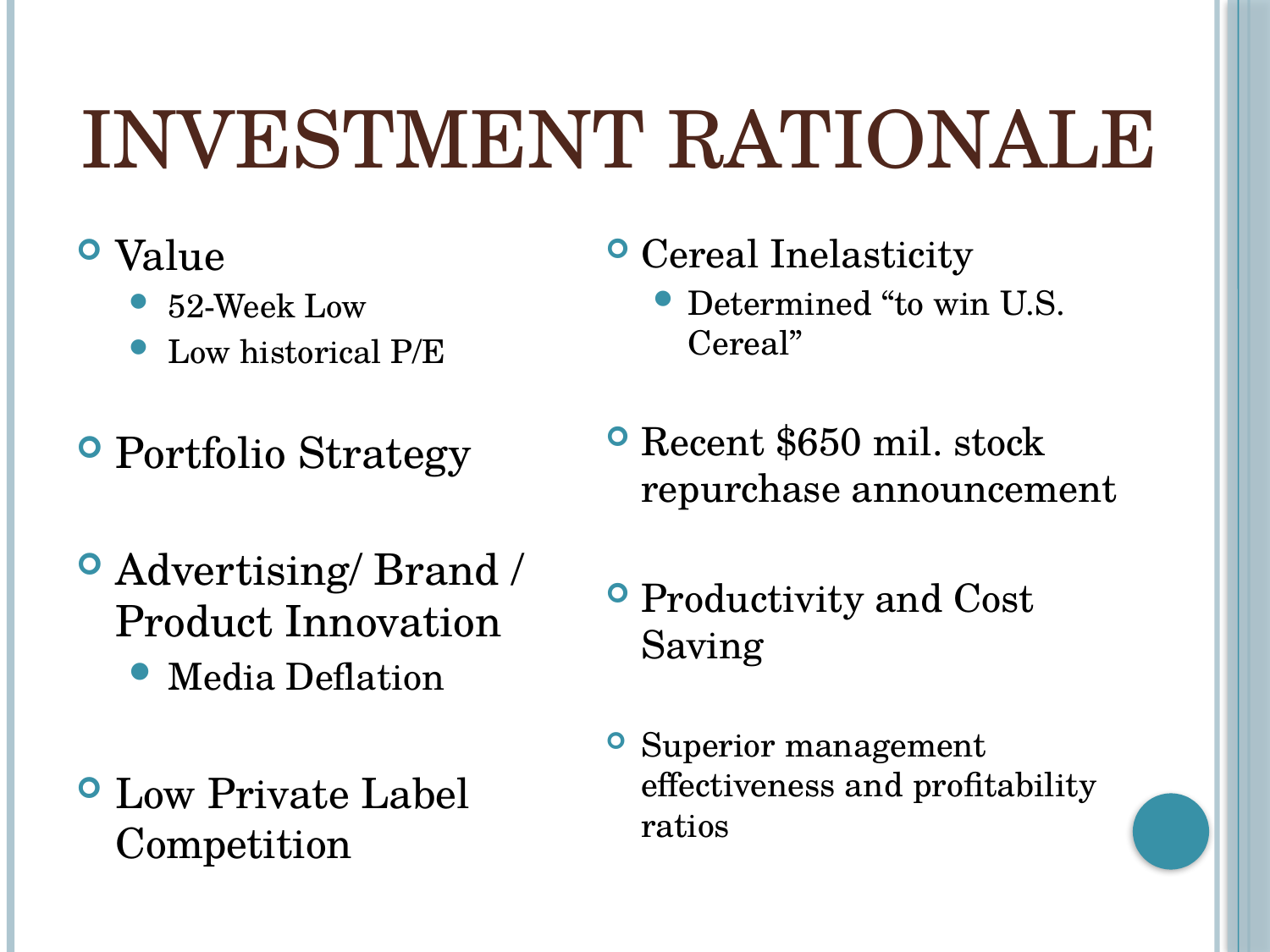

# Investment Rationale
Value
52-Week Low
Low historical P/E

Portfolio Strategy

Advertising/ Brand / Product Innovation
Media Deflation

Low Private Label Competition

Cereal Inelasticity
Determined “to win U.S. Cereal”

Recent $650 mil. stock repurchase announcement

Productivity and Cost Saving

Superior management effectiveness and profitability ratios